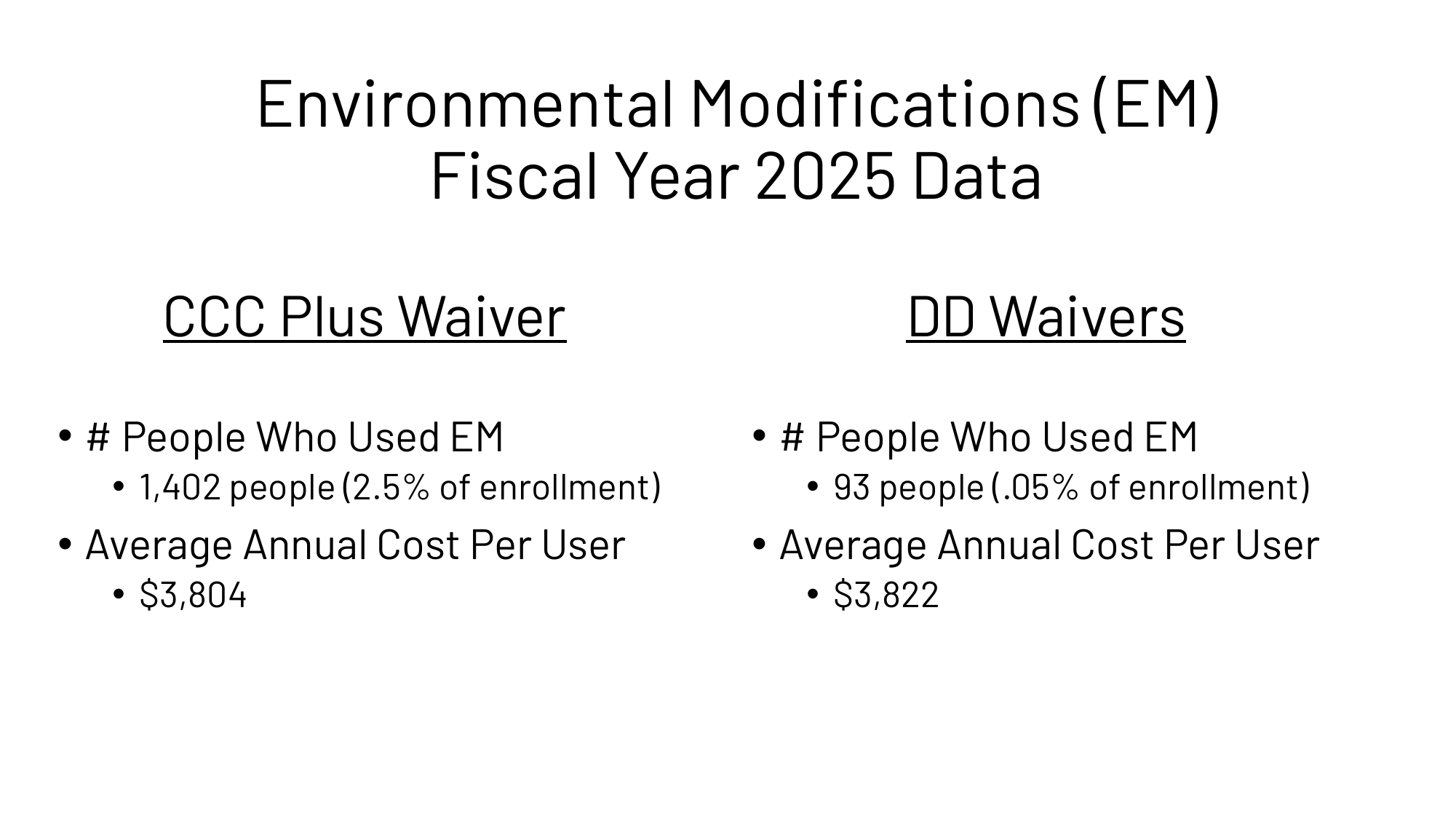

# Environmental Modifications (EM) Fiscal Year 2025 Data
CCC Plus Waiver
DD Waivers
# People Who Used EM
1,402 people (2.5% of enrollment)
Average Annual Cost Per User
$3,804

# People Who Used EM
93 people (.05% of enrollment)
Average Annual Cost Per User
$3,822